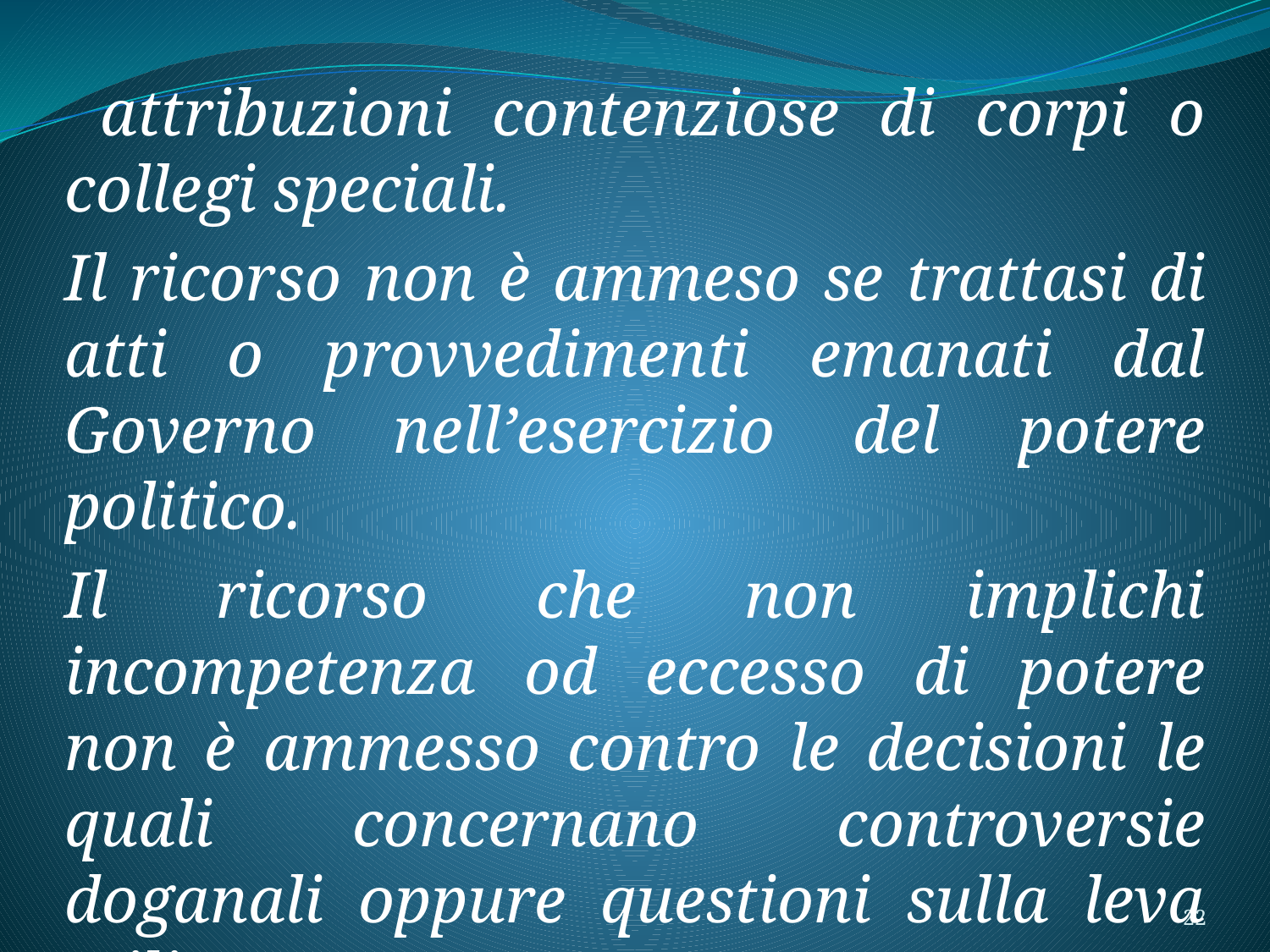

attribuzioni contenziose di corpi o collegi speciali.
Il ricorso non è ammeso se trattasi di atti o provvedimenti emanati dal Governo nell’esercizio del potere politico.
Il ricorso che non implichi incompetenza od eccesso di potere non è ammesso contro le decisioni le quali concernano controversie doganali oppure questioni sulla leva militare”

22